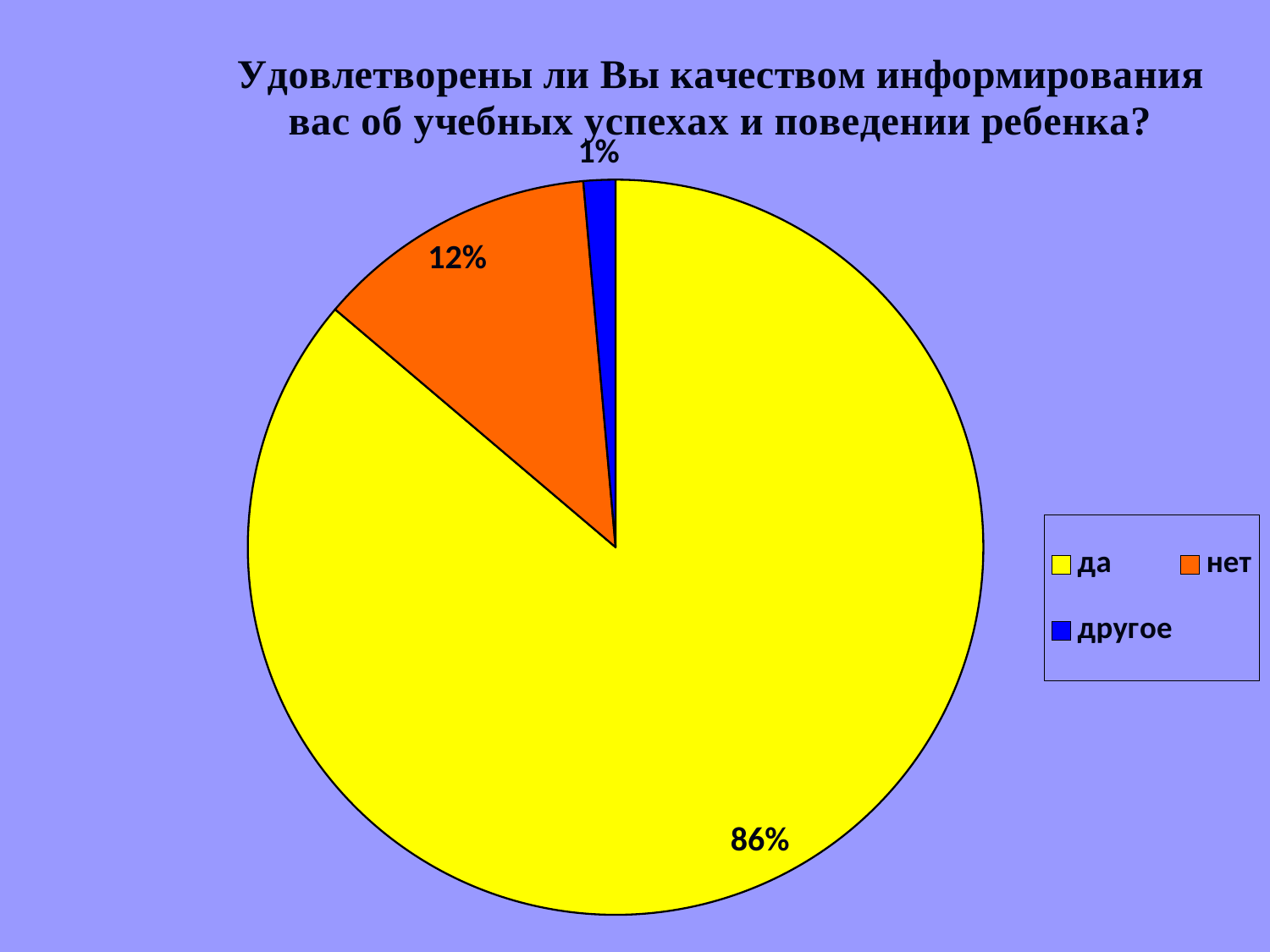

### Chart: Удовлетворены ли Вы качеством информирования вас об учебных успехах и поведении ребенка?

| Category |  |  |  |
|---|---|---|---|
| да | 86.2 | None | None |
| нет | 12.4 | None | None |
| другое | 1.4 | None | None |